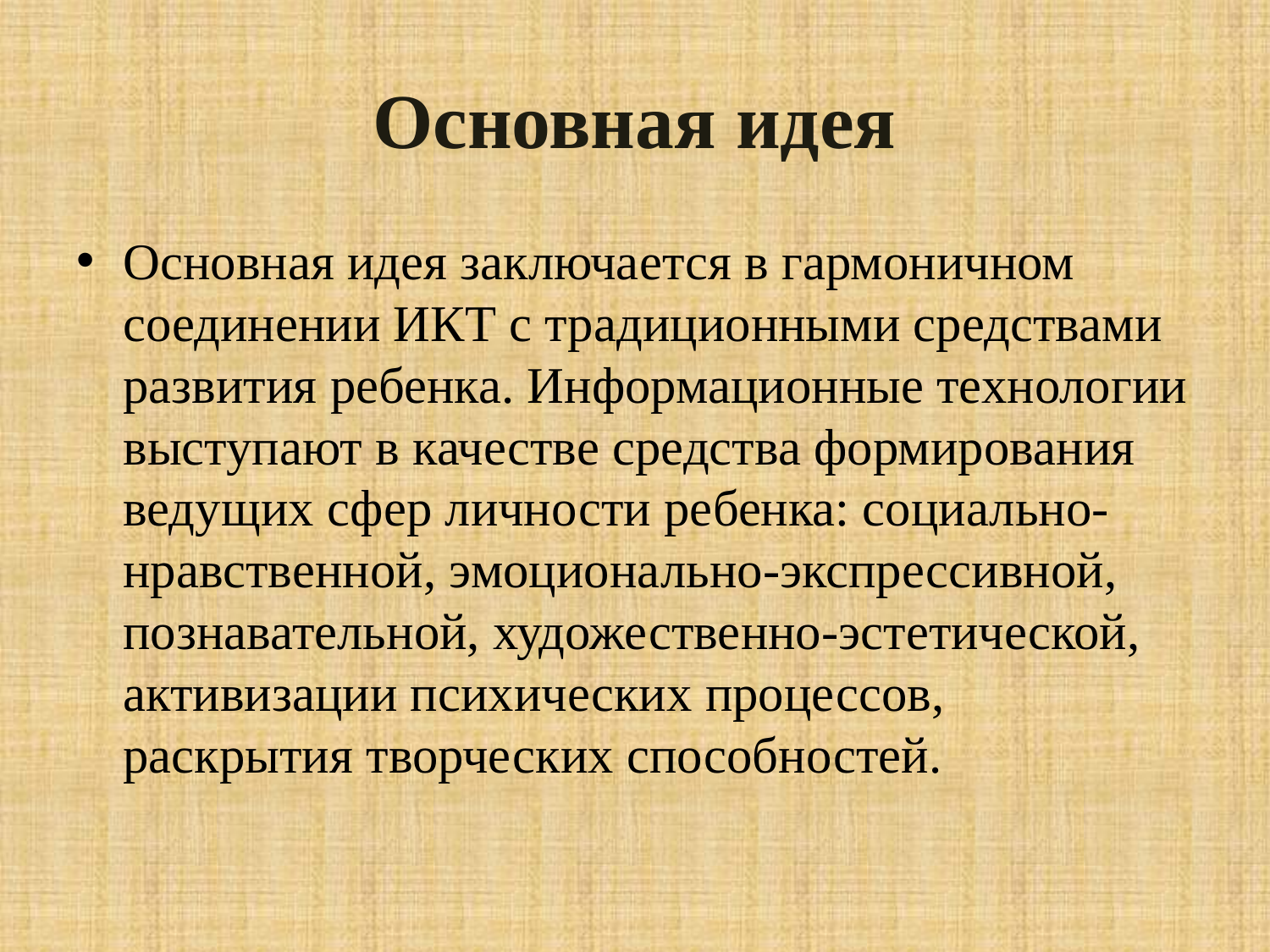

# Основная идея
Основная идея заключается в гармоничном соединении ИКТ с традиционными средствами развития ребенка. Информационные технологии выступают в качестве средства формирования ведущих сфер личности ребенка: социально-нравственной, эмоционально-экспрессивной, познавательной, художественно-эстетической, активизации психических процессов,  раскрытия творческих способностей.